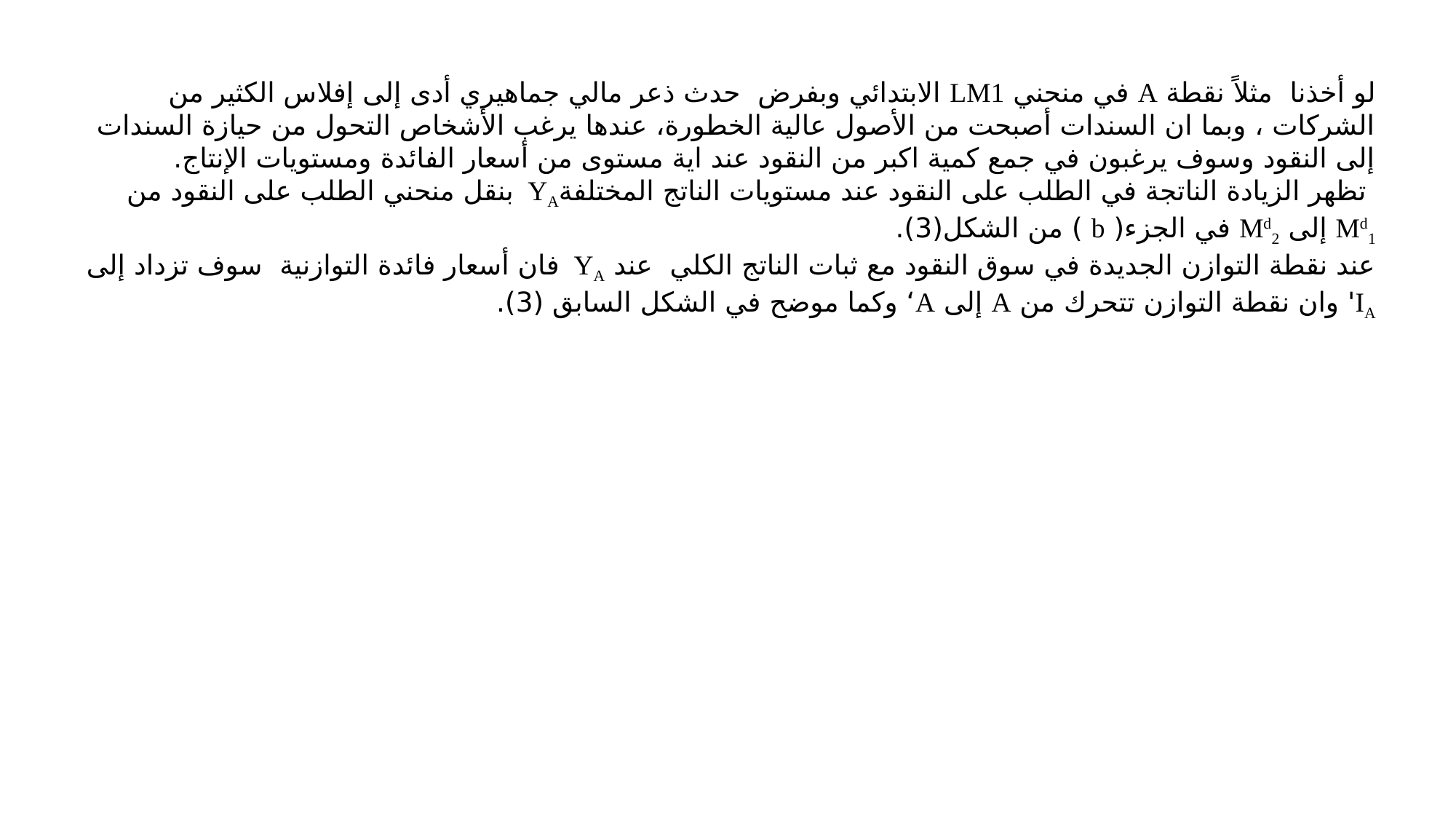

لو أخذنا  مثلاً نقطة A في منحني LM1 الابتدائي وبفرض  حدث ذعر مالي جماهيري أدى إلى إفلاس الكثير من الشركات ، وبما ان السندات أصبحت من الأصول عالية الخطورة، عندها يرغب الأشخاص التحول من حيازة السندات إلى النقود وسوف يرغبون في جمع كمية اكبر من النقود عند اية مستوى من أسعار الفائدة ومستويات الإنتاج.
 تظهر الزيادة الناتجة في الطلب على النقود عند مستويات الناتج المختلفةYA  بنقل منحني الطلب على النقود من Md1 إلى Md2 في الجزء( b ) من الشكل(3).
عند نقطة التوازن الجديدة في سوق النقود مع ثبات الناتج الكلي  عند YA  فان أسعار فائدة التوازنية  سوف تزداد إلى IA' وان نقطة التوازن تتحرك من A إلى A‘ وكما موضح في الشكل السابق (3).